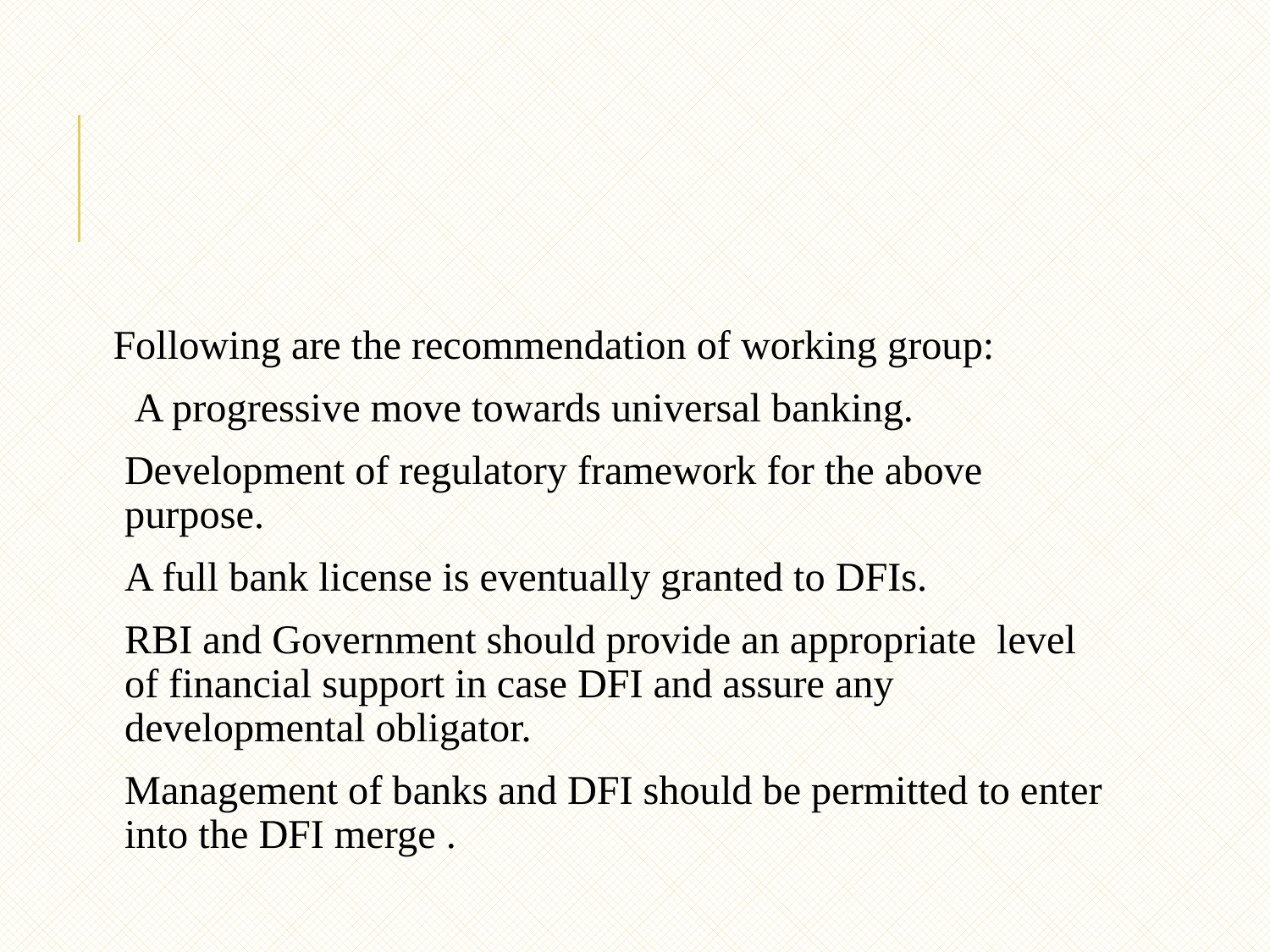

#
Following are the recommendation of working group:
 A progressive move towards universal banking.
Development of regulatory framework for the above purpose.
A full bank license is eventually granted to DFIs.
RBI and Government should provide an appropriate  level of financial support in case DFI and assure any developmental obligator.
Management of banks and DFI should be permitted to enter into the DFI merge .